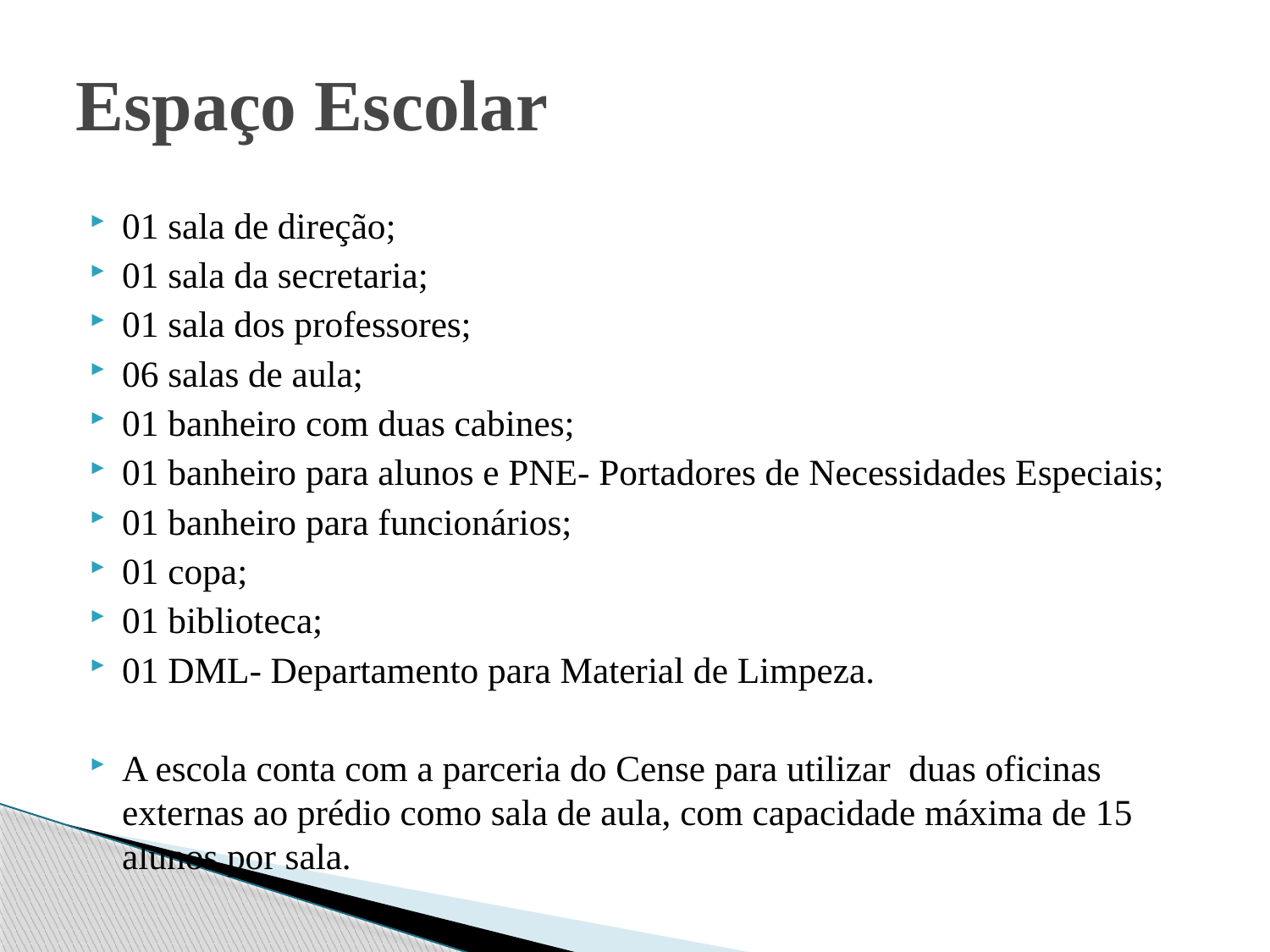

# Espaço Escolar
01 sala de direção;
01 sala da secretaria;
01 sala dos professores;
06 salas de aula;
01 banheiro com duas cabines;
01 banheiro para alunos e PNE- Portadores de Necessidades Especiais;
01 banheiro para funcionários;
01 copa;
01 biblioteca;
01 DML- Departamento para Material de Limpeza.

A escola conta com a parceria do Cense para utilizar  duas oficinas externas ao prédio como sala de aula, com capacidade máxima de 15 alunos por sala.